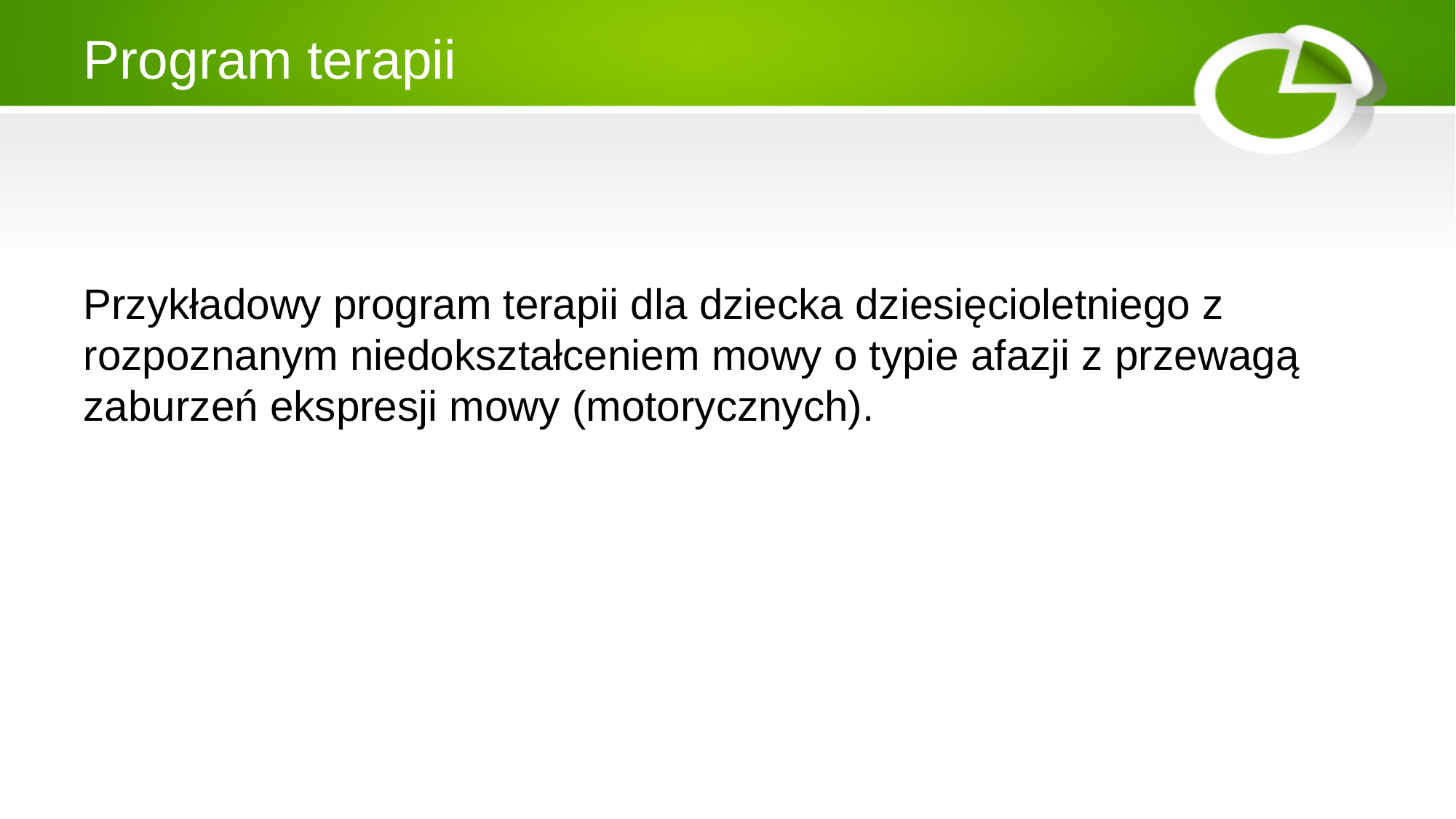

# Program terapii
Przykładowy program terapii dla dziecka dziesięcioletniego z rozpoznanym niedokształceniem mowy o typie afazji z przewagą zaburzeń ekspresji mowy (motorycznych).